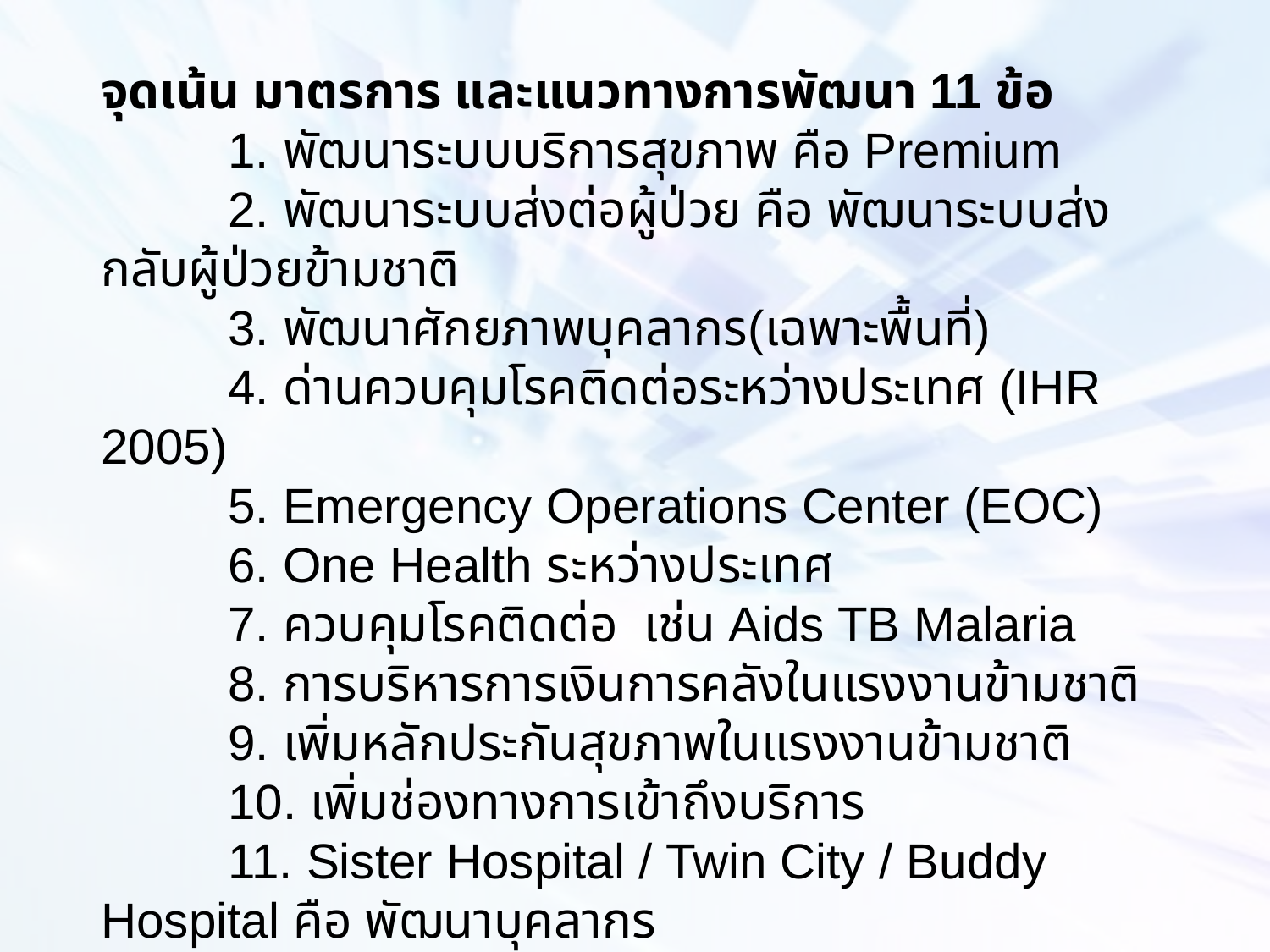

จุดเน้น มาตรการ และแนวทางการพัฒนา 11 ข้อ
	1. พัฒนาระบบบริการสุขภาพ คือ Premium
	2. พัฒนาระบบส่งต่อผู้ป่วย คือ พัฒนาระบบส่งกลับผู้ป่วยข้ามชาติ
	3. พัฒนาศักยภาพบุคลากร(เฉพาะพื้นที่)
	4. ด่านควบคุมโรคติดต่อระหว่างประเทศ (IHR 2005)
	5. Emergency Operations Center (EOC)
	6. One Health ระหว่างประเทศ
	7. ควบคุมโรคติดต่อ  เช่น Aids TB Malaria
	8. การบริหารการเงินการคลังในแรงงานข้ามชาติ
	9. เพิ่มหลักประกันสุขภาพในแรงงานข้ามชาติ
	10. เพิ่มช่องทางการเข้าถึงบริการ
	11. Sister Hospital / Twin City / Buddy Hospital คือ พัฒนาบุคลากร
ทางการแพทย์และสาธารณสุข